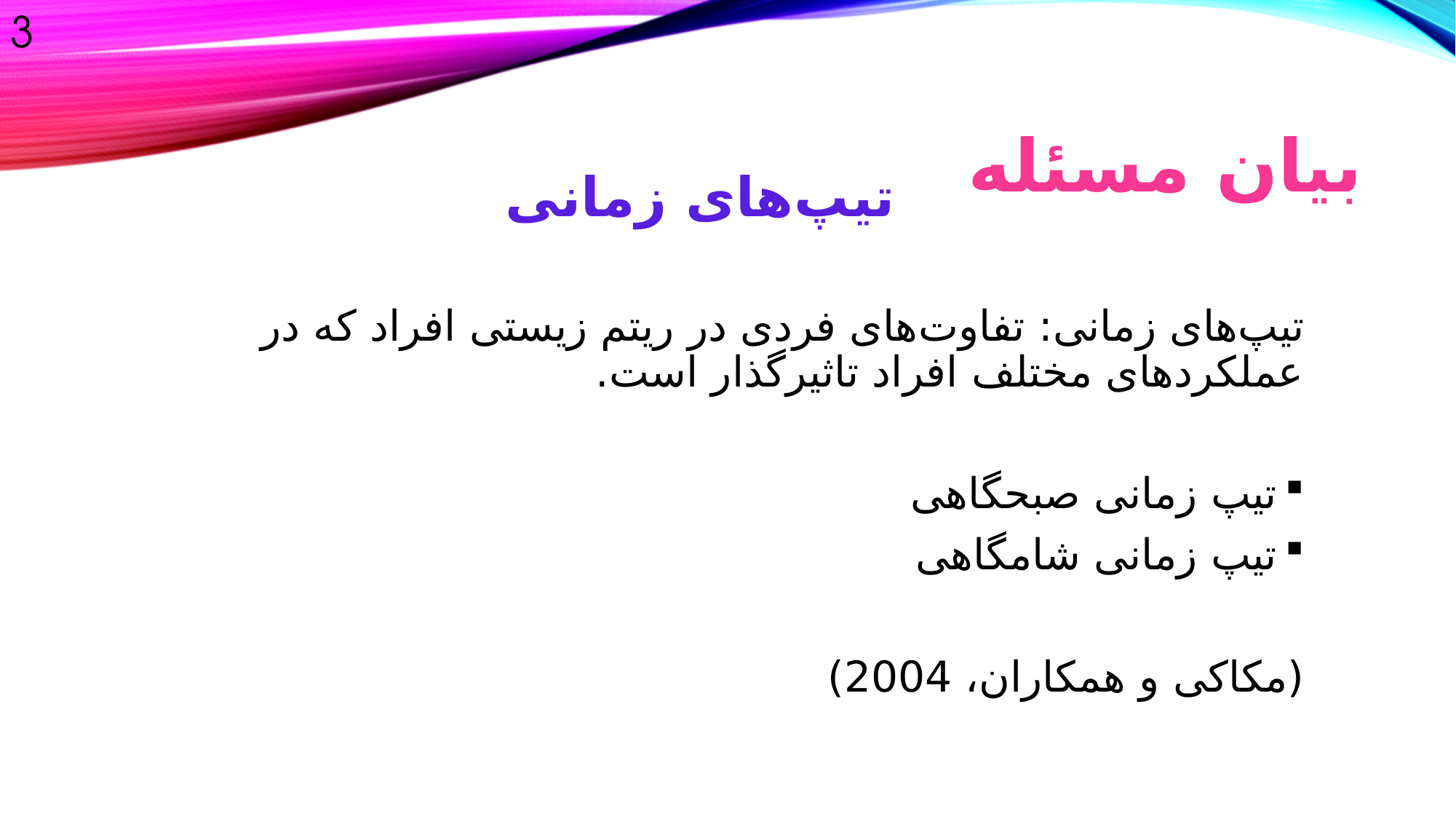

3
# بیان مسئله
تیپ‌های زمانی

تیپ‌های زمانی: تفاوت‌های فردی در ریتم زیستی افراد که در عملکردهای مختلف افراد تاثیرگذار است.

تیپ‌ زمانی صبحگاهی
تیپ‌ زمانی شامگاهی

(مکاکی و همکاران، 2004)